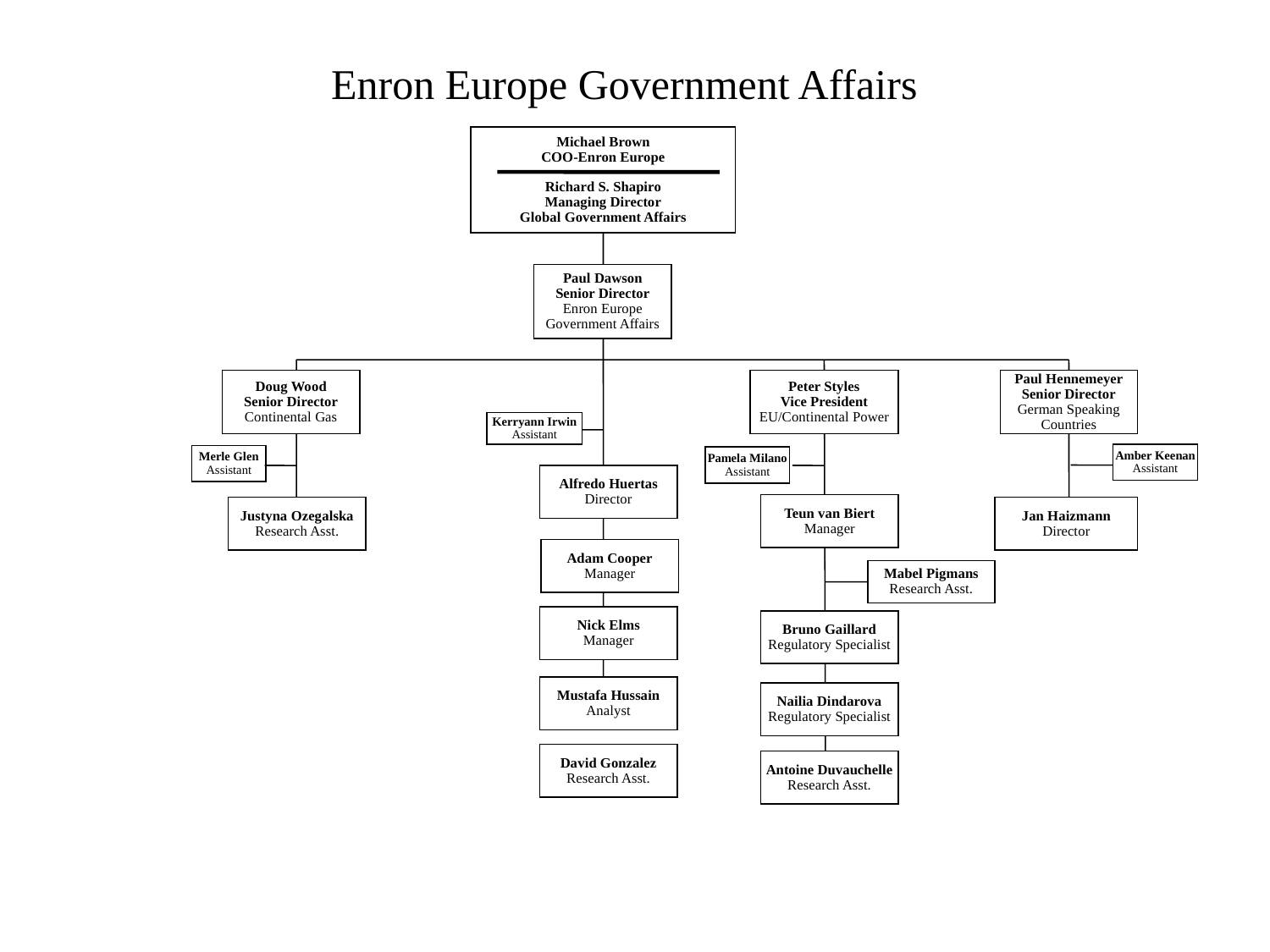

Enron Europe Government Affairs
Michael Brown
COO-Enron Europe

Richard S. Shapiro
Managing Director
Global Government Affairs

Paul Dawson
Senior Director
Enron Europe
Government Affairs

Doug Wood
Senior Director
Continental Gas
Peter Styles
Vice President
EU/Continental Power
Paul Hennemeyer
Senior Director
German Speaking
Countries
Kerryann Irwin
Assistant

Amber Keenan
Assistant
Merle Glen
Assistant
Pamela Milano
Assistant

Alfredo Huertas
Director

Teun van Biert
Manager
Justyna Ozegalska
Research Asst.
Jan Haizmann
Director
Adam Cooper
Manager
Mabel Pigmans
Research Asst.

Nick Elms
Manager
Bruno Gaillard
Regulatory Specialist
Mustafa Hussain
Analyst
Nailia Dindarova
Regulatory Specialist
David Gonzalez
Research Asst.
Antoine Duvauchelle
Research Asst.